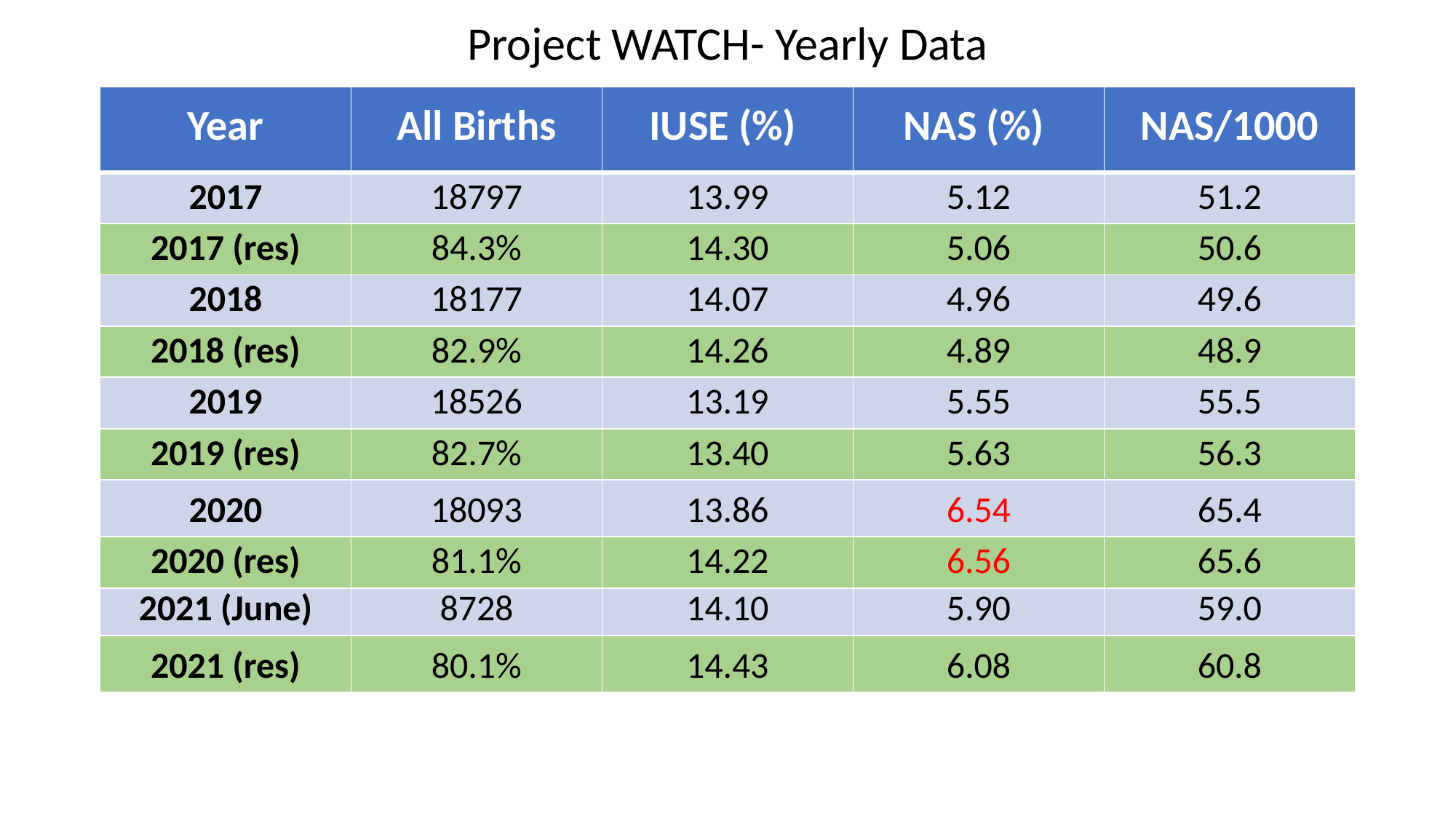

# Project WATCH- Yearly Data
| Year | All Births | IUSE (%) | NAS (%) | NAS/1000 |
| --- | --- | --- | --- | --- |
| 2017 | 18797 | 13.99 | 5.12 | 51.2 |
| 2017 (res) | 84.3% | 14.30 | 5.06 | 50.6 |
| 2018 | 18177 | 14.07 | 4.96 | 49.6 |
| 2018 (res) | 82.9% | 14.26 | 4.89 | 48.9 |
| 2019 | 18526 | 13.19 | 5.55 | 55.5 |
| 2019 (res) | 82.7% | 13.40 | 5.63 | 56.3 |
| 2020 | 18093 | 13.86 | 6.54 | 65.4 |
| 2020 (res) | 81.1% | 14.22 | 6.56 | 65.6 |
| 2021 (June) | 8728 | 14.10 | 5.90 | 59.0 |
| 2021 (res) | 80.1% | 14.43 | 6.08 | 60.8 |